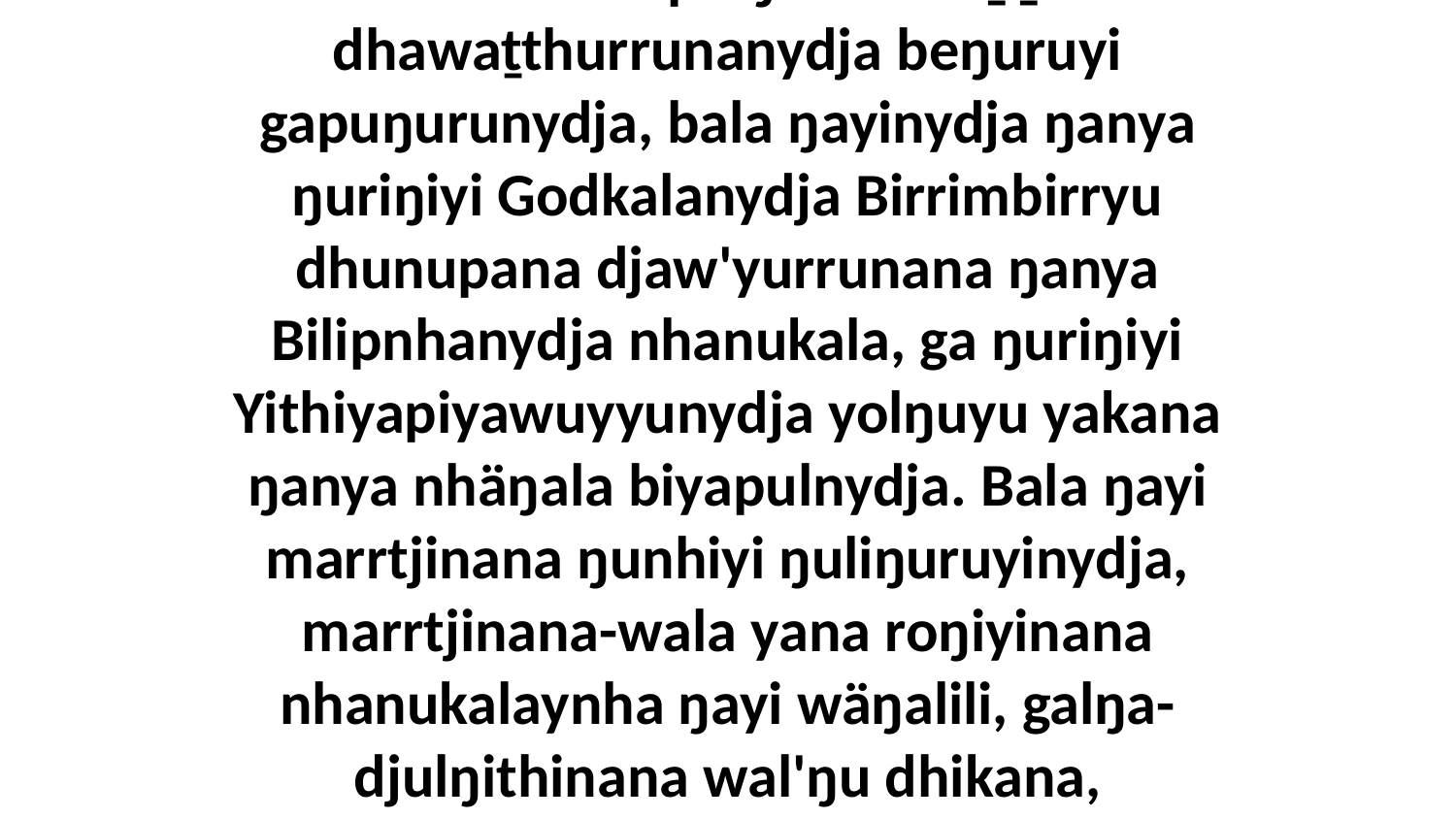

39 Ga dhunupa ŋunhi maṉḏa dhawaṯthurrunanydja beŋuruyi gapuŋurunydja, bala ŋayinydja ŋanya ŋuriŋiyi Godkalanydja Birrimbirryu dhunupana djaw'yurrunana ŋanya Bilipnhanydja nhanukala, ga ŋuriŋiyi Yithiyapiyawuyyunydja yolŋuyu yakana ŋanya nhäŋala biyapulnydja. Bala ŋayi marrtjinana ŋunhiyi ŋuliŋuruyinydja, marrtjinana-wala yana roŋiyinana nhanukalaynha ŋayi wäŋalili, galŋa-djulŋithinana wal'ŋu dhikana, goŋmirriyinana.